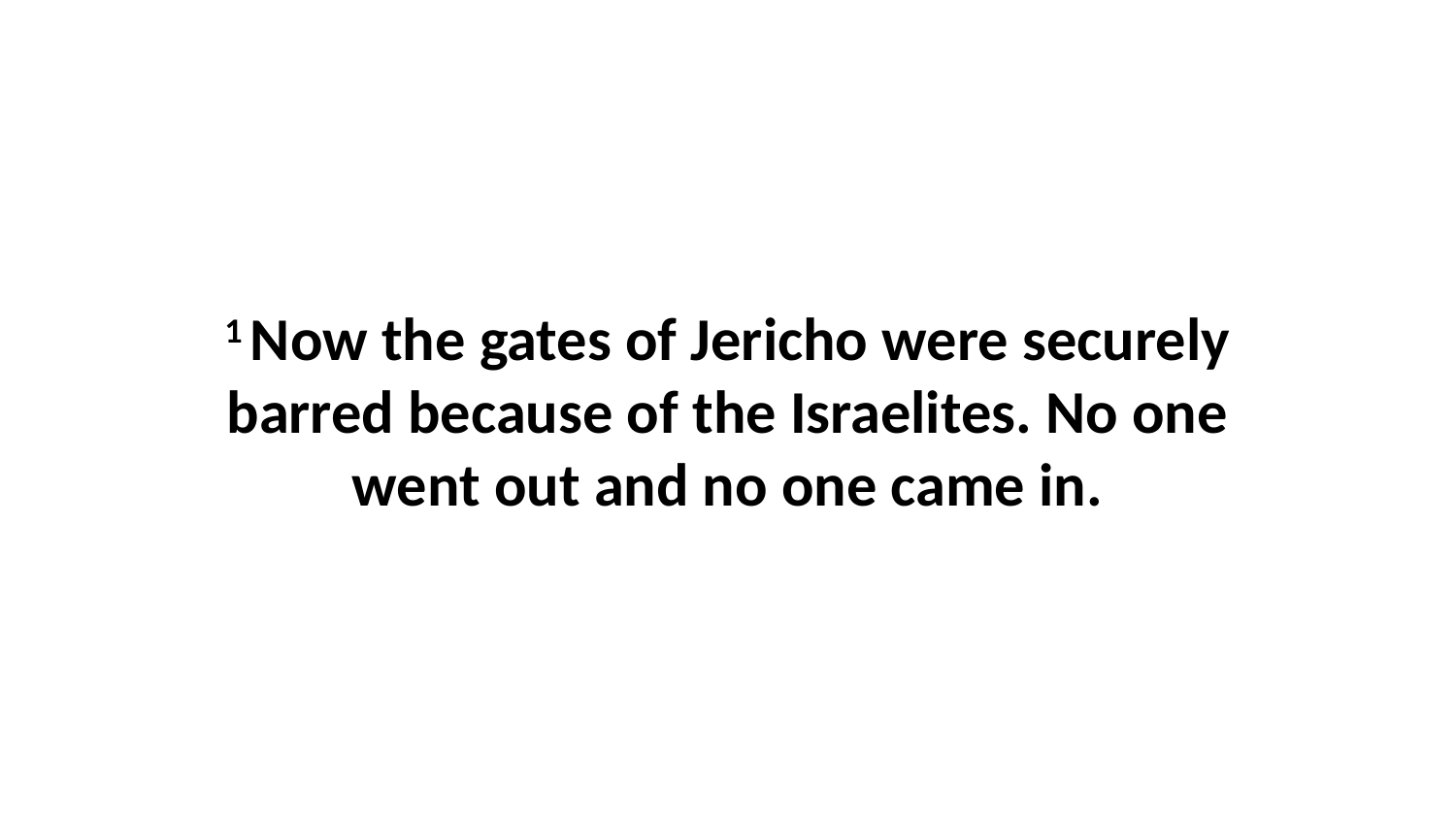

1 Now the gates of Jericho were securely barred because of the Israelites. No one went out and no one came in.